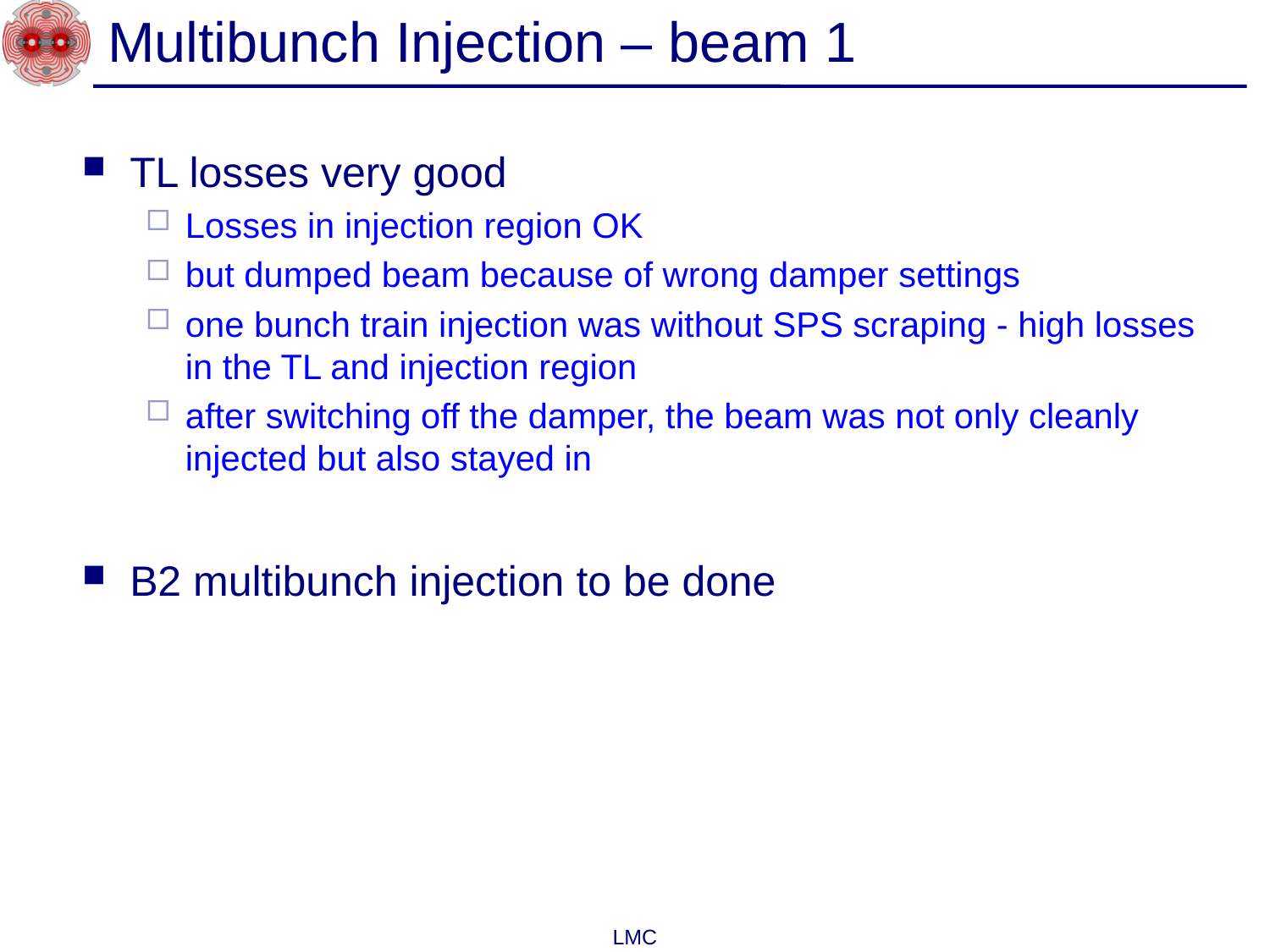

# Multibunch Injection – beam 1
TL losses very good
Losses in injection region OK
but dumped beam because of wrong damper settings
one bunch train injection was without SPS scraping - high losses in the TL and injection region
after switching off the damper, the beam was not only cleanly injected but also stayed in

B2 multibunch injection to be done
LMC